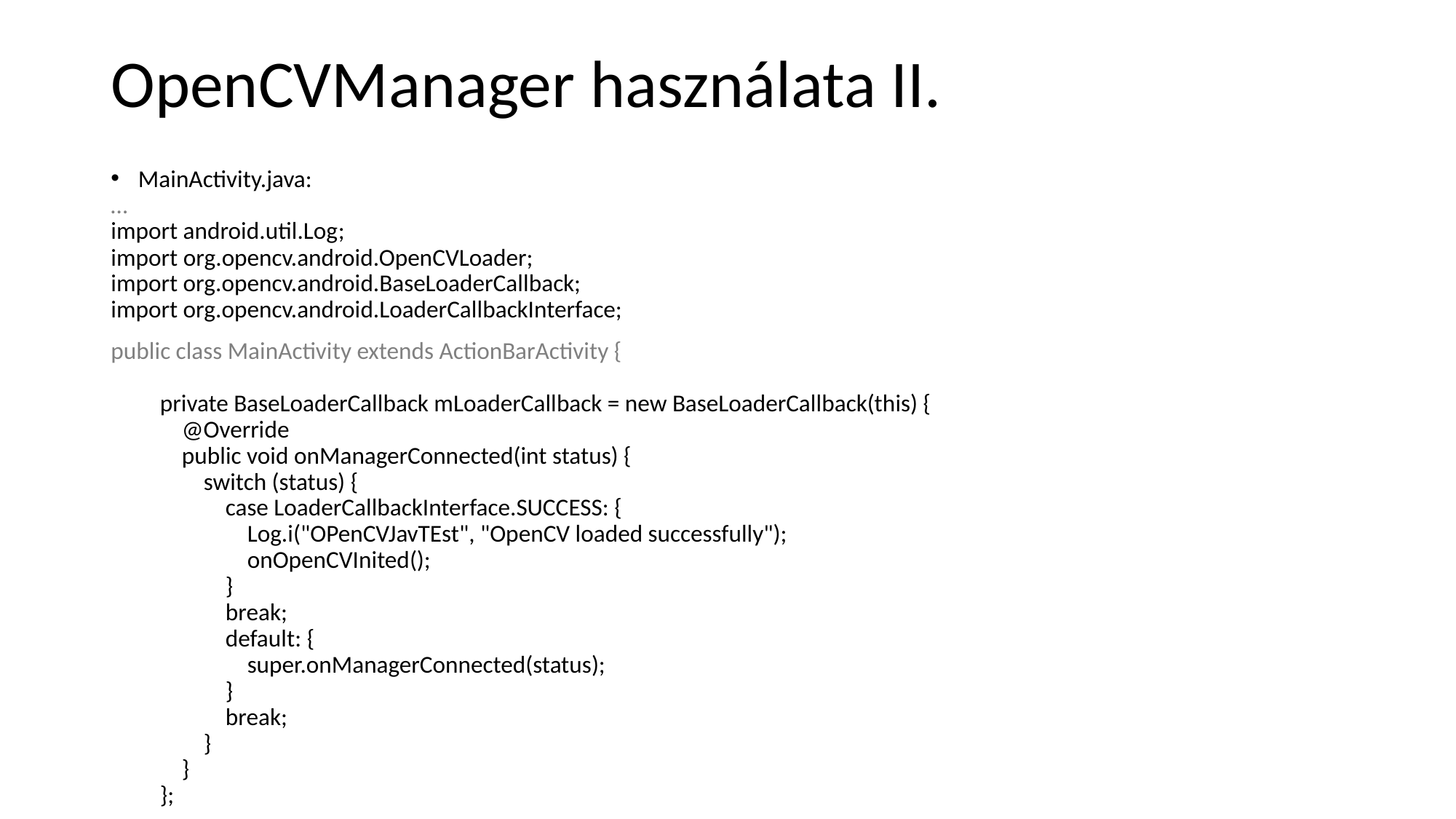

# OpenCVManager használata II.
MainActivity.java:
…
import android.util.Log;
import org.opencv.android.OpenCVLoader;
import org.opencv.android.BaseLoaderCallback;
import org.opencv.android.LoaderCallbackInterface;
public class MainActivity extends ActionBarActivity {
    private BaseLoaderCallback mLoaderCallback = new BaseLoaderCallback(this) {
        @Override
        public void onManagerConnected(int status) {
            switch (status) {
                case LoaderCallbackInterface.SUCCESS: {
                    Log.i("OPenCVJavTEst", "OpenCV loaded successfully");
                    onOpenCVInited();
                }
                break;
                default: {
                    super.onManagerConnected(status);
                }
                break;
            }
        }
    };